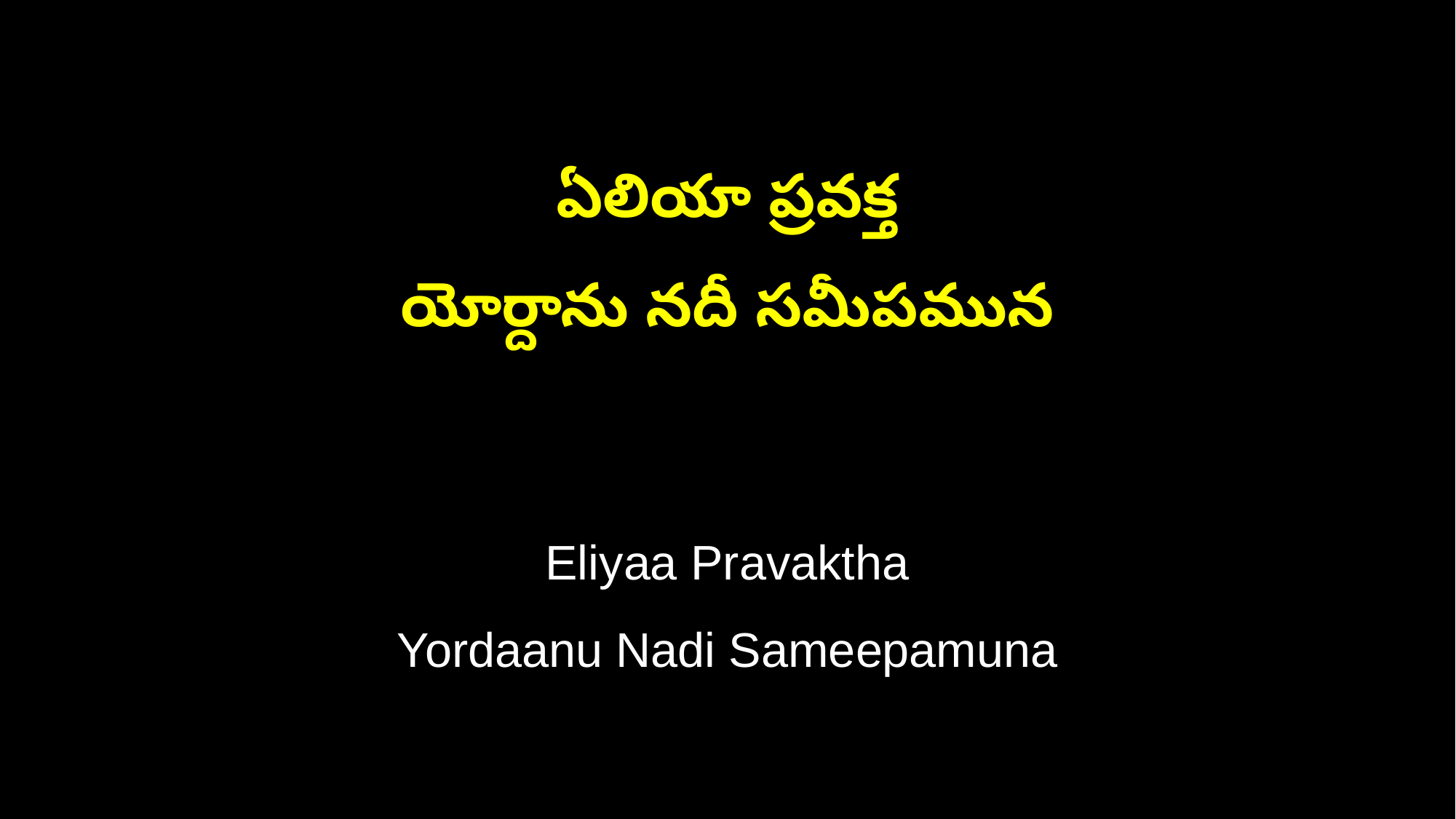

ఏలియా ప్రవక్త
యోర్దాను నదీ సమీపమున
Eliyaa Pravaktha
Yordaanu Nadi Sameepamuna